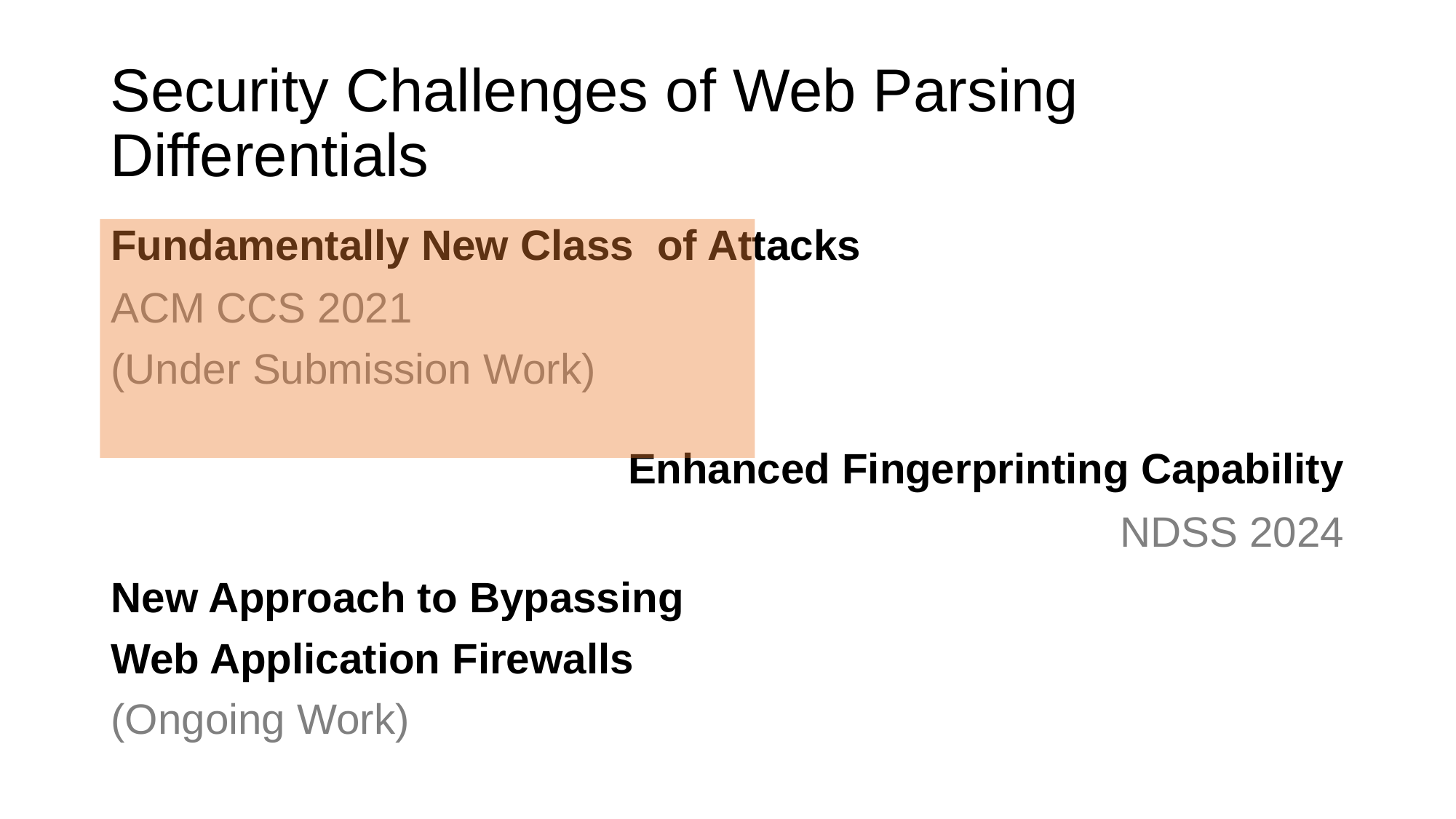

# Security Challenges of Web Parsing Differentials
Fundamentally New Class  of Attacks

ACM CCS 2021
(Under Submission Work)
Enhanced Fingerprinting Capability
NDSS 2024
New Approach to Bypassing
Web Application Firewalls
(Ongoing Work)